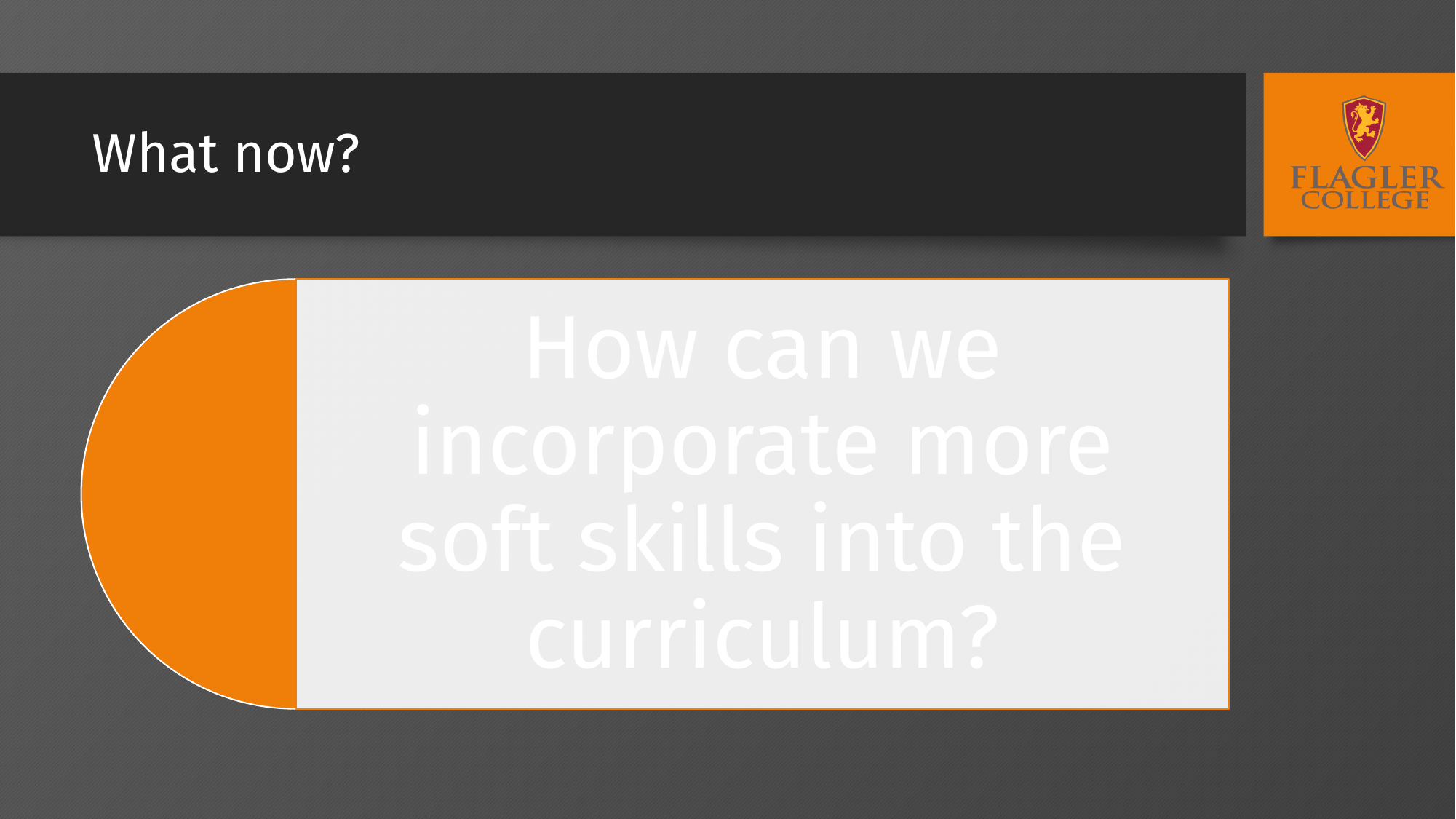

# What now?
How can we incorporate more soft skills into the curriculum?